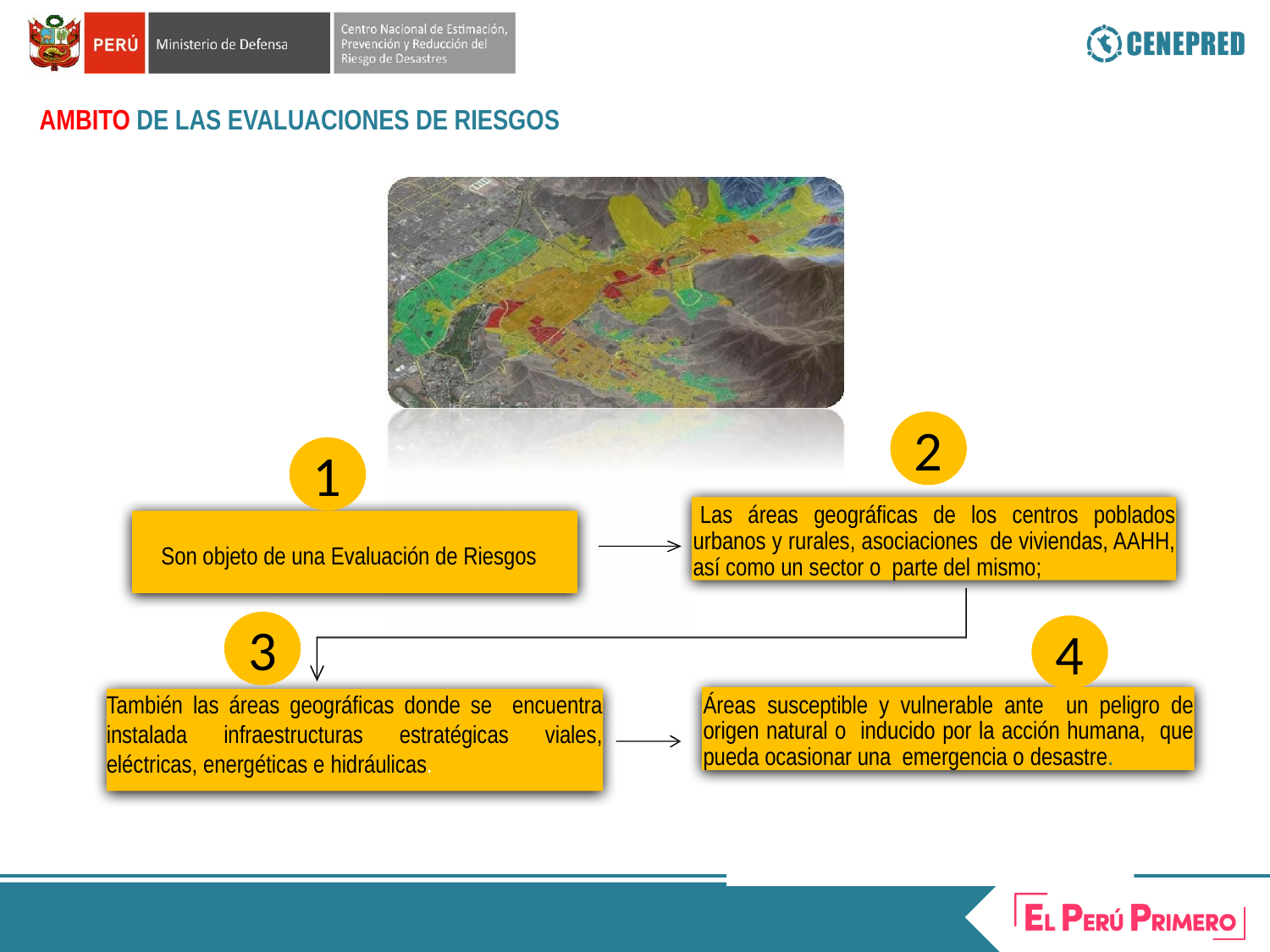

AMBITO DE LAS EVALUACIONES DE RIESGOS

2
1

Las áreas geográficas de los centros poblados urbanos y rurales, asociaciones  de viviendas, AAHH, así como un sector o  parte del mismo;

Son objeto de una Evaluación de Riesgos

3
4
Áreas susceptible y vulnerable ante  un peligro de origen natural o  inducido por la acción humana,  que pueda ocasionar una  emergencia o desastre.
También las áreas geográficas donde se  encuentra instalada infraestructuras estratégicas viales, eléctricas, energéticas e hidráulicas.